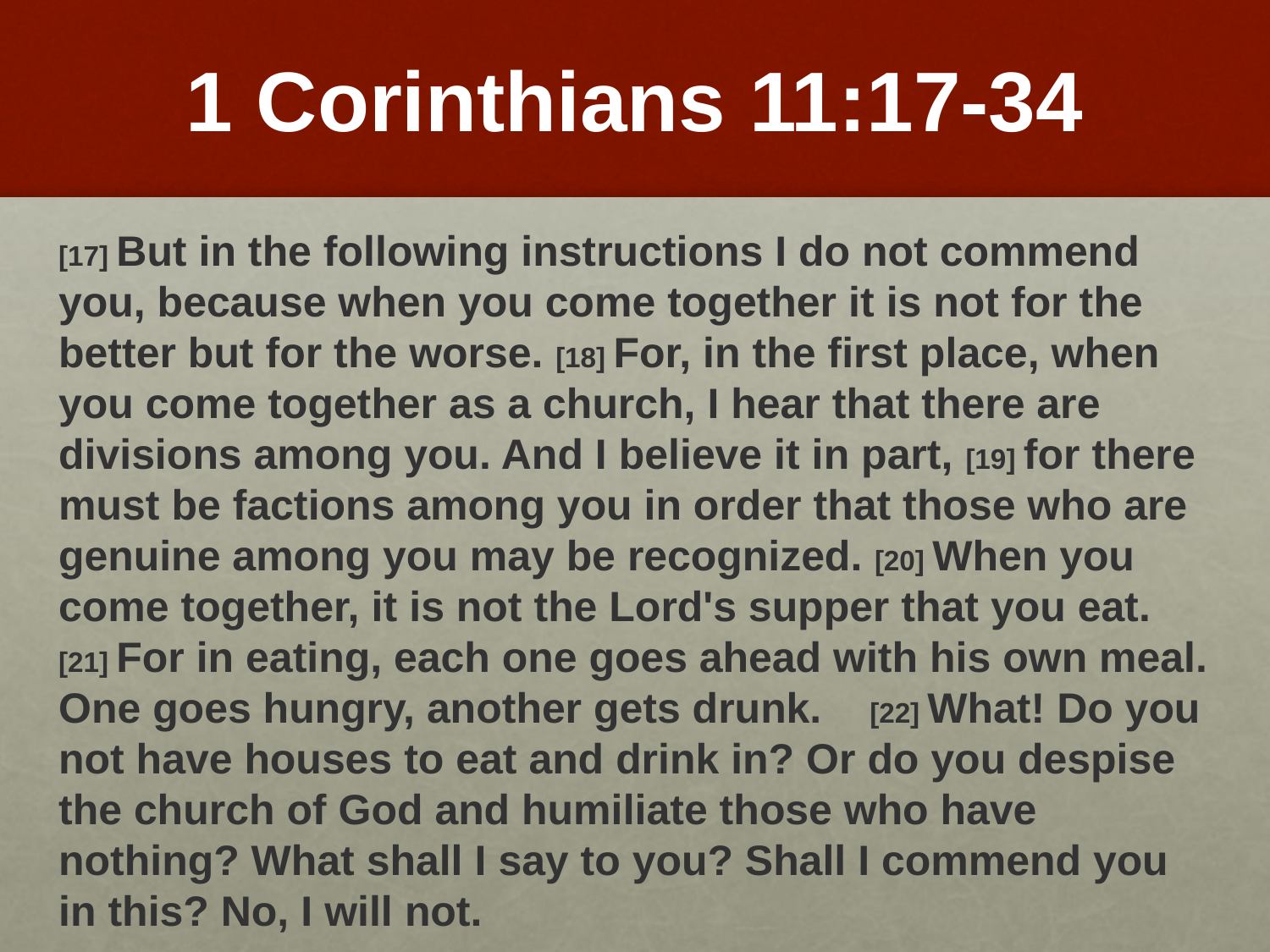

# 1 Corinthians 11:17-34
[17] But in the following instructions I do not commend you, because when you come together it is not for the better but for the worse. [18] For, in the first place, when you come together as a church, I hear that there are divisions among you. And I believe it in part, [19] for there must be factions among you in order that those who are genuine among you may be recognized. [20] When you come together, it is not the Lord's supper that you eat.  [21] For in eating, each one goes ahead with his own meal. One goes hungry, another gets drunk.    [22] What! Do you not have houses to eat and drink in? Or do you despise the church of God and humiliate those who have nothing? What shall I say to you? Shall I commend you in this? No, I will not.